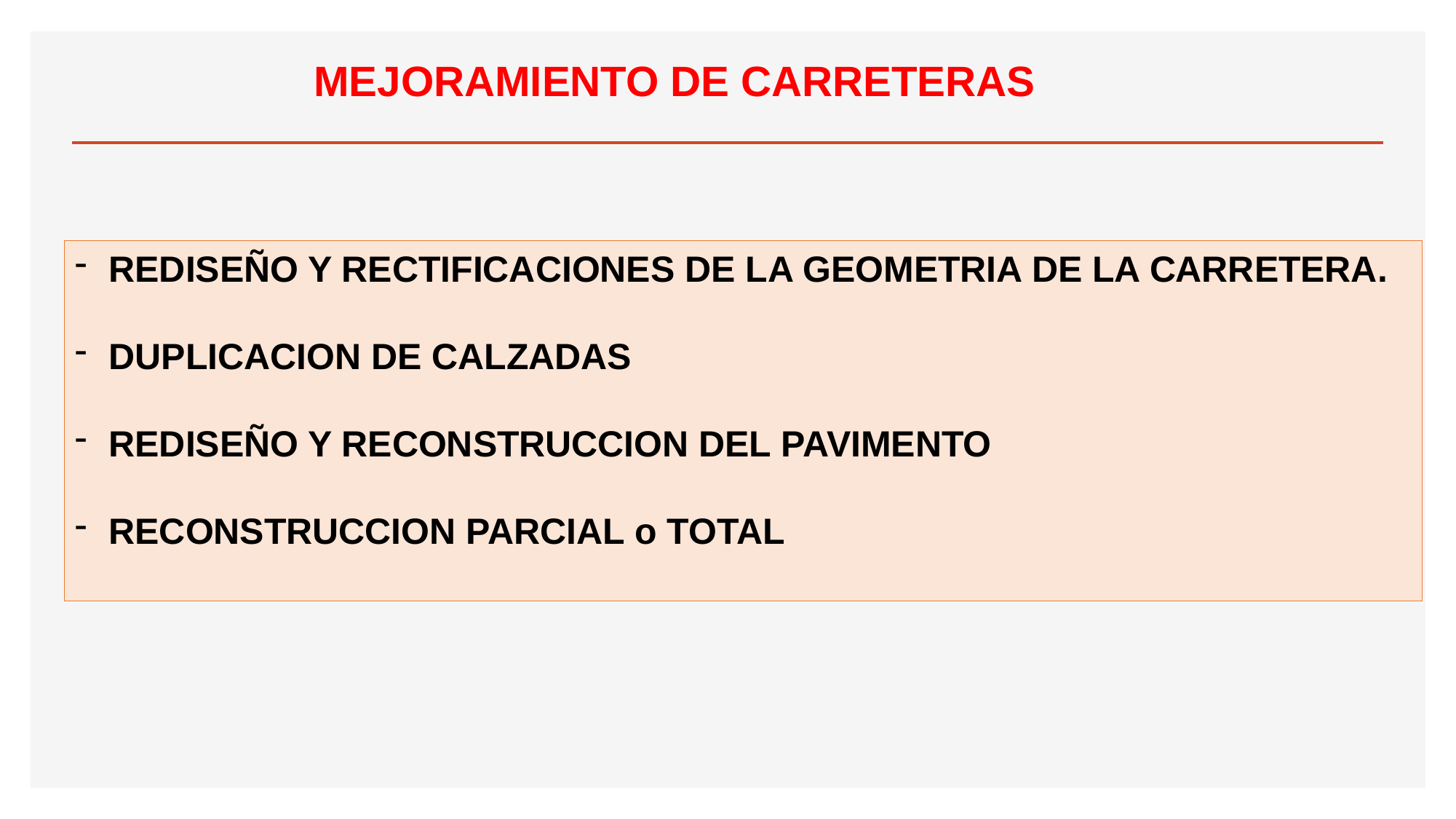

MEJORAMIENTO DE CARRETERAS
REDISEÑO Y RECTIFICACIONES DE LA GEOMETRIA DE LA CARRETERA.

DUPLICACION DE CALZADAS

REDISEÑO Y RECONSTRUCCION DEL PAVIMENTO

RECONSTRUCCION PARCIAL o TOTAL